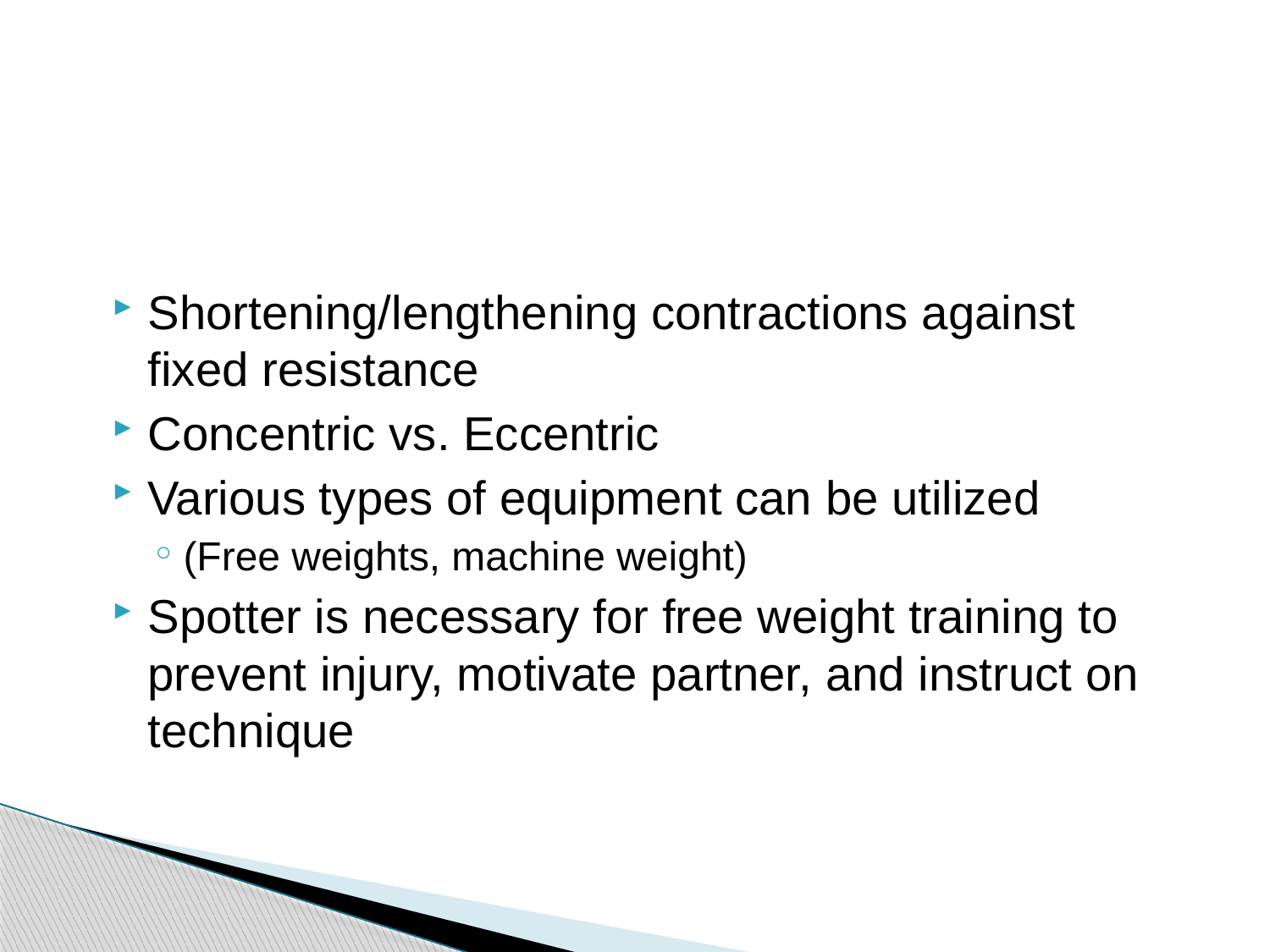

# Progressive Resistance Exercises (Isotonic training)

Shortening/lengthening contractions against fixed resistance
Concentric vs. Eccentric
Various types of equipment can be utilized
(Free weights, machine weight)
Spotter is necessary for free weight training to prevent injury, motivate partner, and instruct on technique